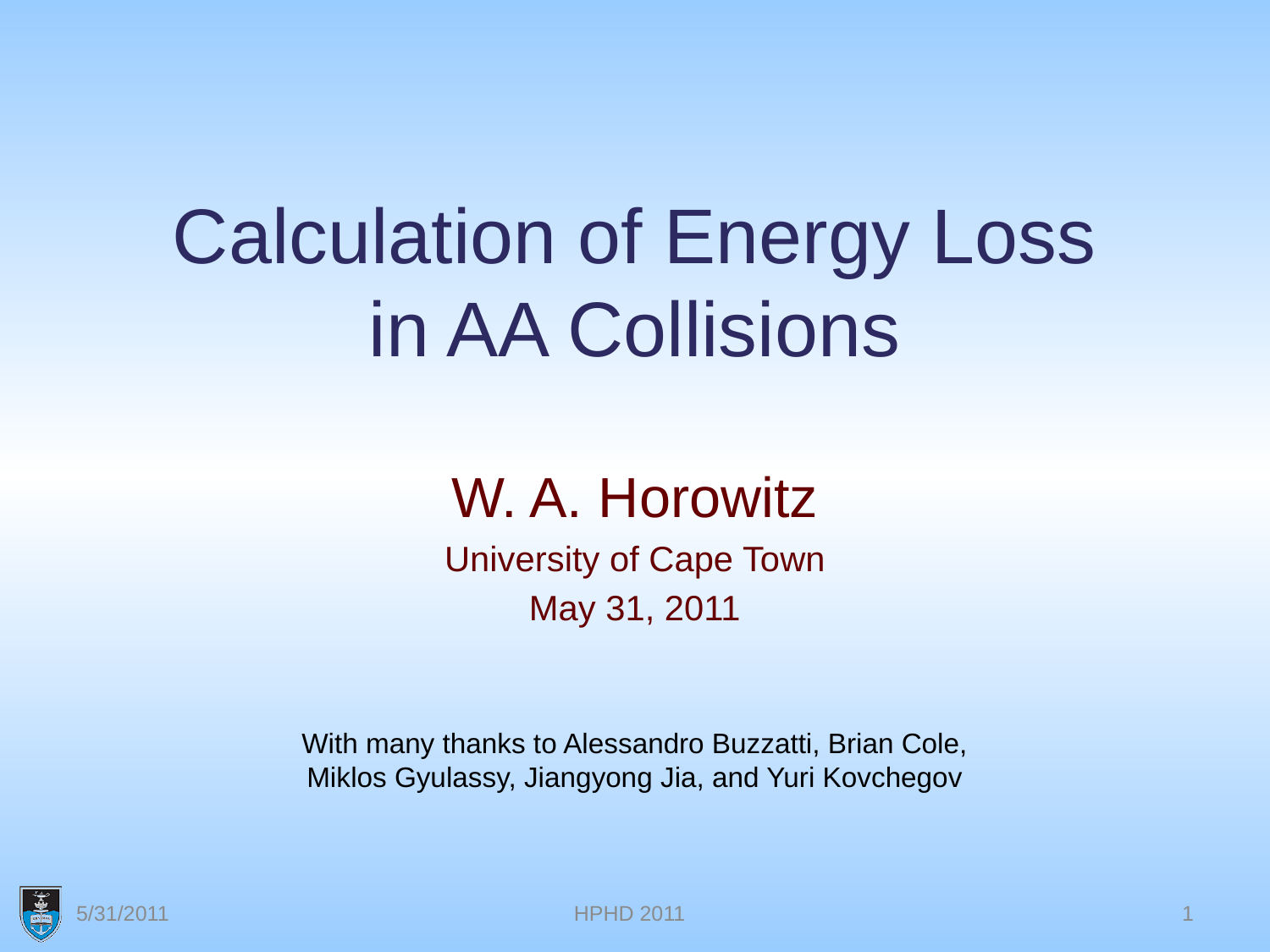

# Calculation of Energy Loss in AA Collisions
W. A. Horowitz
University of Cape Town
May 31, 2011
With many thanks to Alessandro Buzzatti, Brian Cole, Miklos Gyulassy, Jiangyong Jia, and Yuri Kovchegov
5/31/2011
HPHD 2011
1